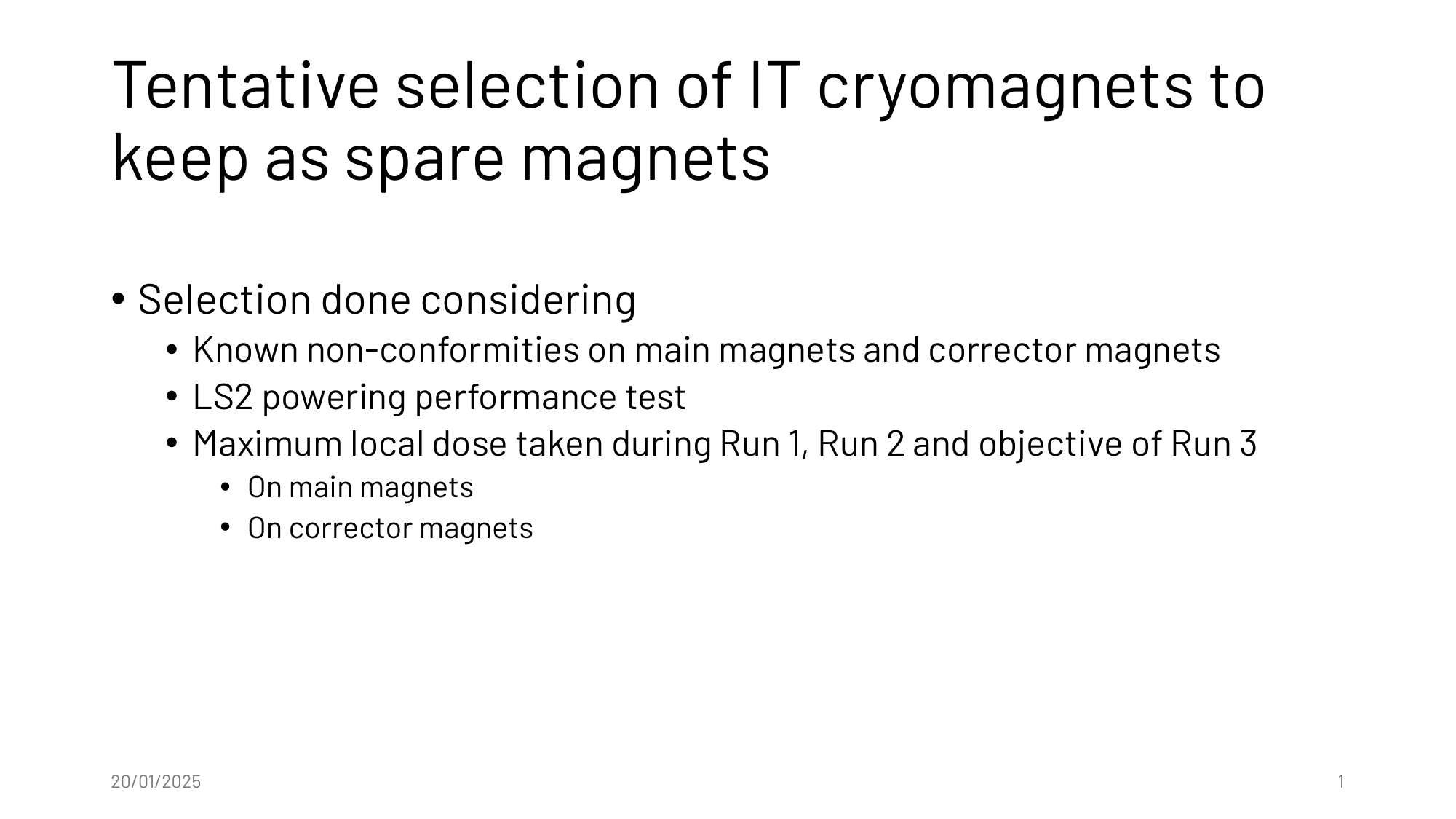

# Tentative selection of IT cryomagnets to keep as spare magnets
Selection done considering
Known non-conformities on main magnets and corrector magnets
LS2 powering performance test
Maximum local dose taken during Run 1, Run 2 and objective of Run 3
On main magnets
On corrector magnets

20/01/2025
1